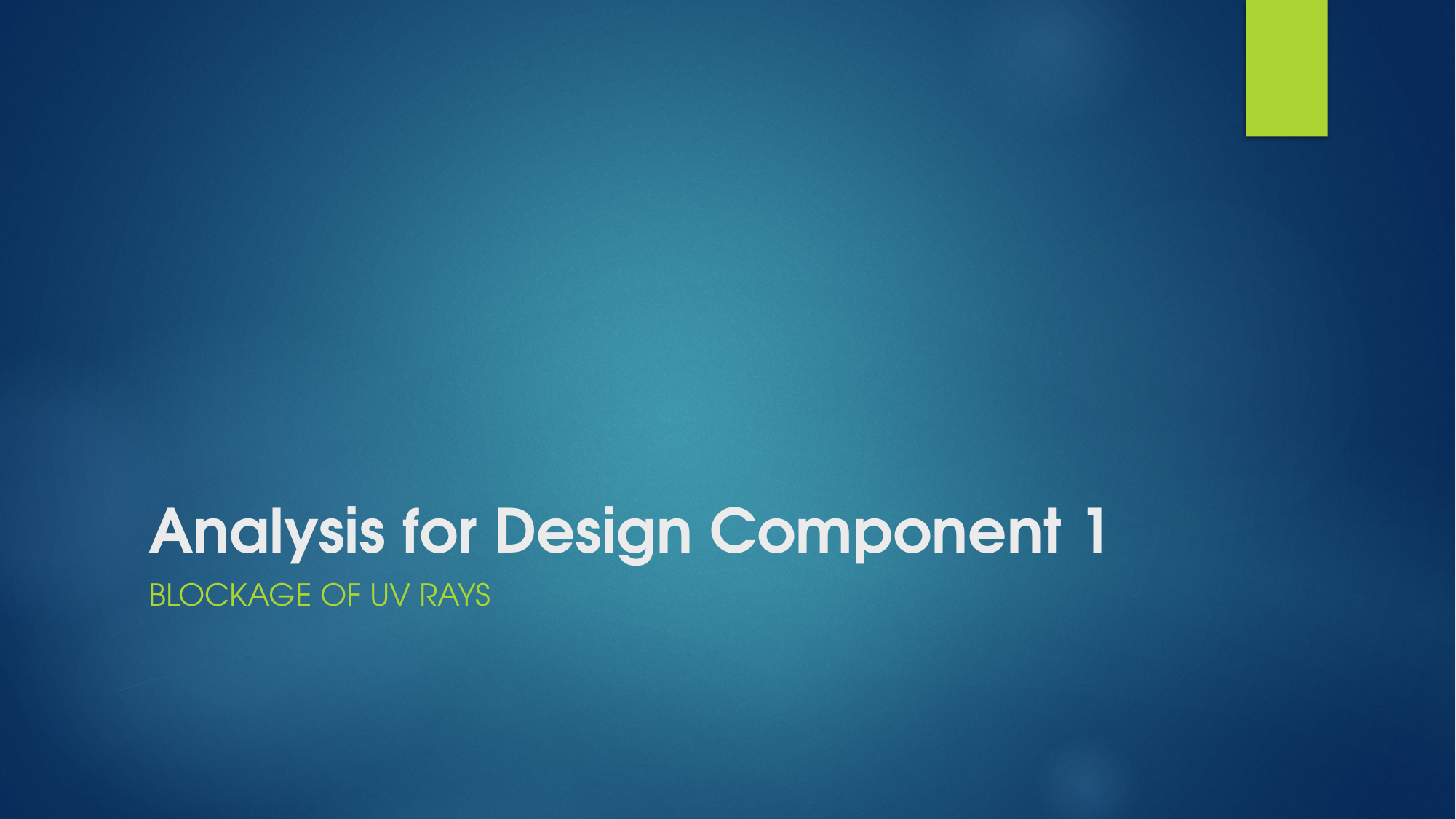

# Analysis for Design Component 1
Blockage of UV rays